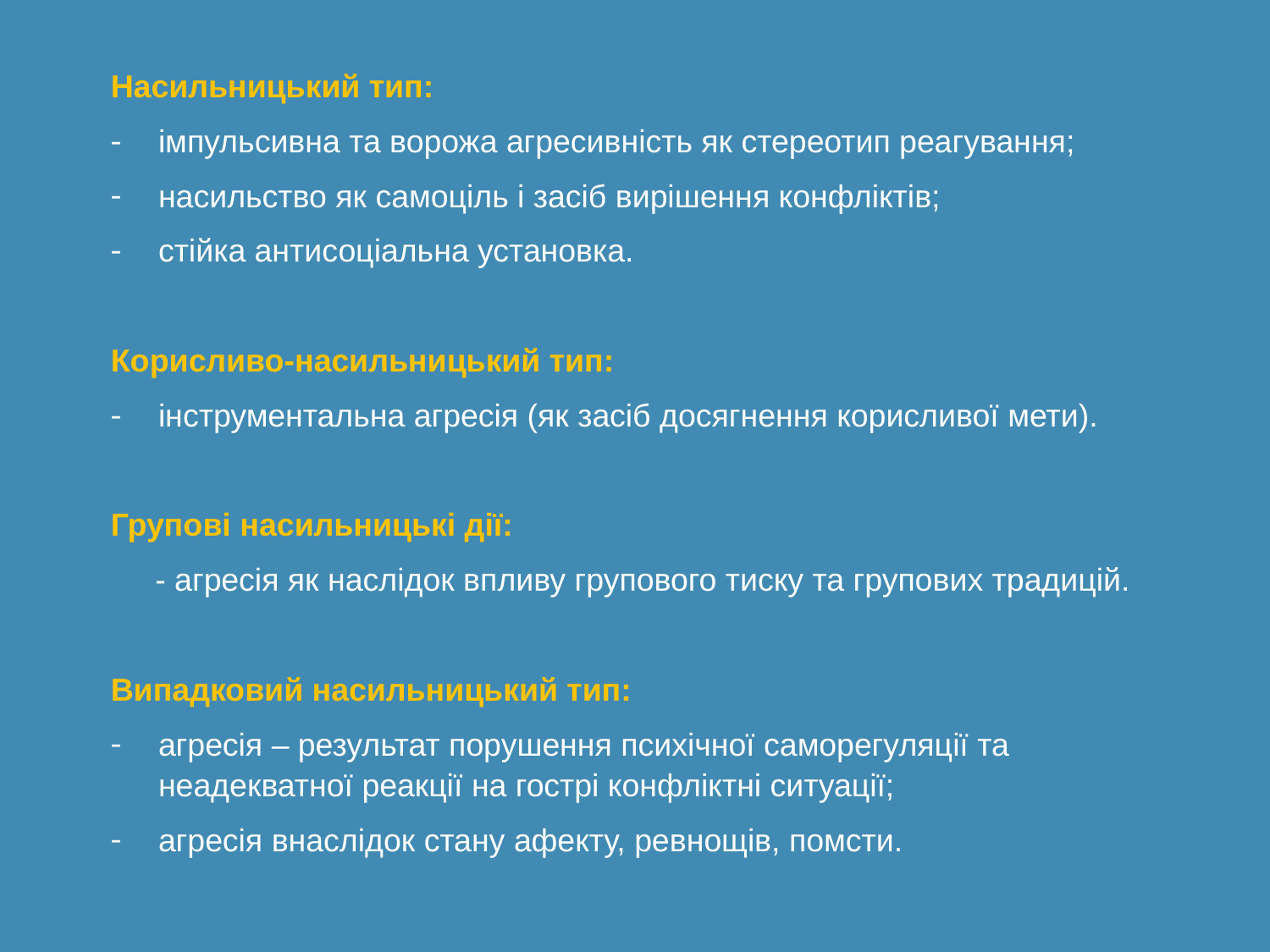

Насильницький тип:
імпульсивна та ворожа агресивність як стереотип реагування;
насильство як самоціль і засіб вирішення конфліктів;
стійка антисоціальна установка.

Корисливо-насильницький тип:
інструментальна агресія (як засіб досягнення корисливої мети).

Групові насильницькі дії:
     - агресія як наслідок впливу групового тиску та групових традицій.

Випадковий насильницький тип:
агресія – результат порушення психічної саморегуляції та неадекватної реакції на гострі конфліктні ситуації;
агресія внаслідок стану афекту, ревнощів, помсти.